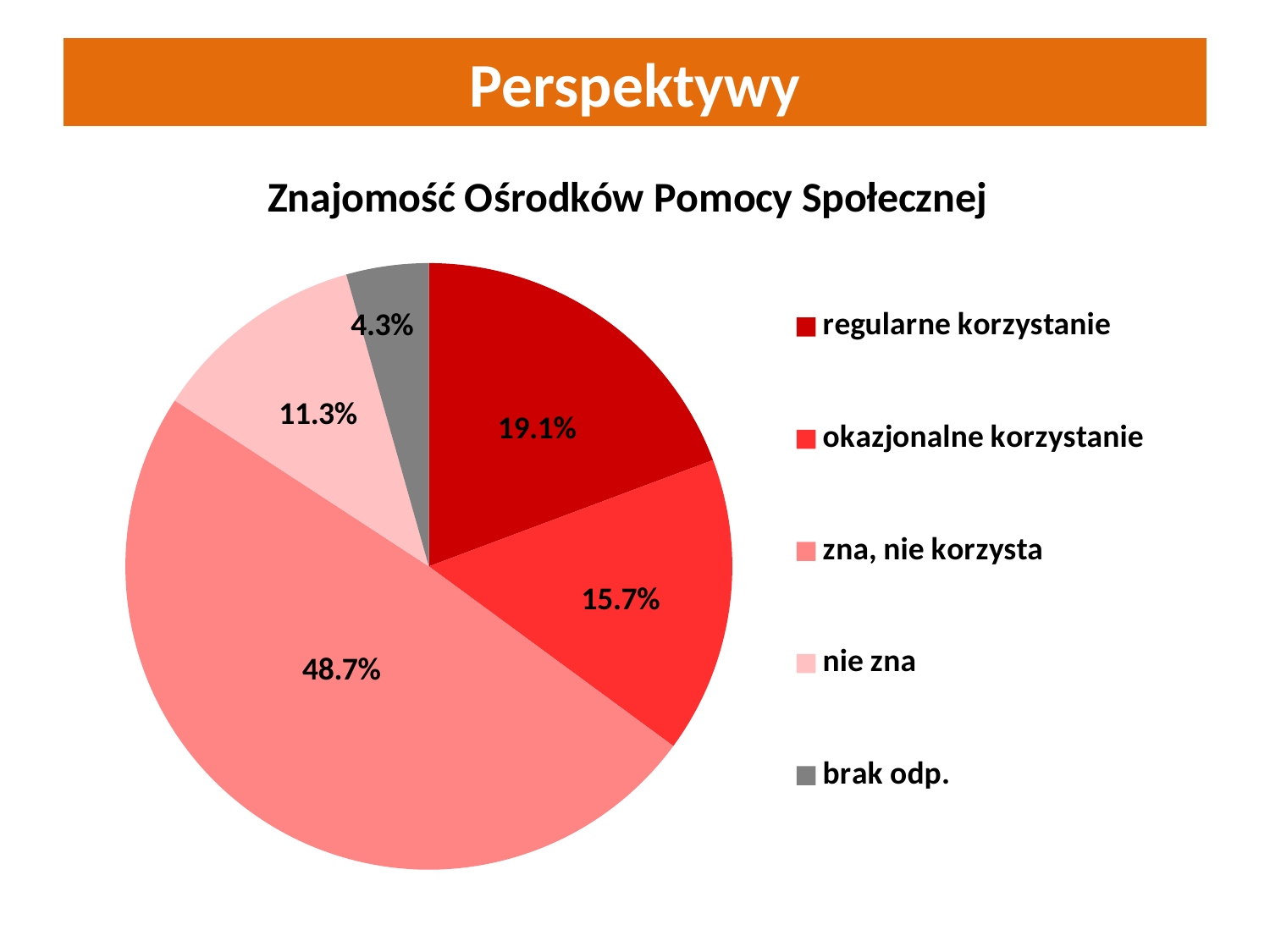

# Perspektywy

### Chart: Znajomość Ośrodków Pomocy Społecznej

| Category |  |
|---|---|
| regularne korzystanie | 0.19130434782608696 |
| okazjonalne korzystanie | 0.15652173913043493 |
| zna, nie korzysta | 0.4869565217391306 |
| nie zna | 0.11304347826086956 |
| brak odp. | 0.04347826086956522 |